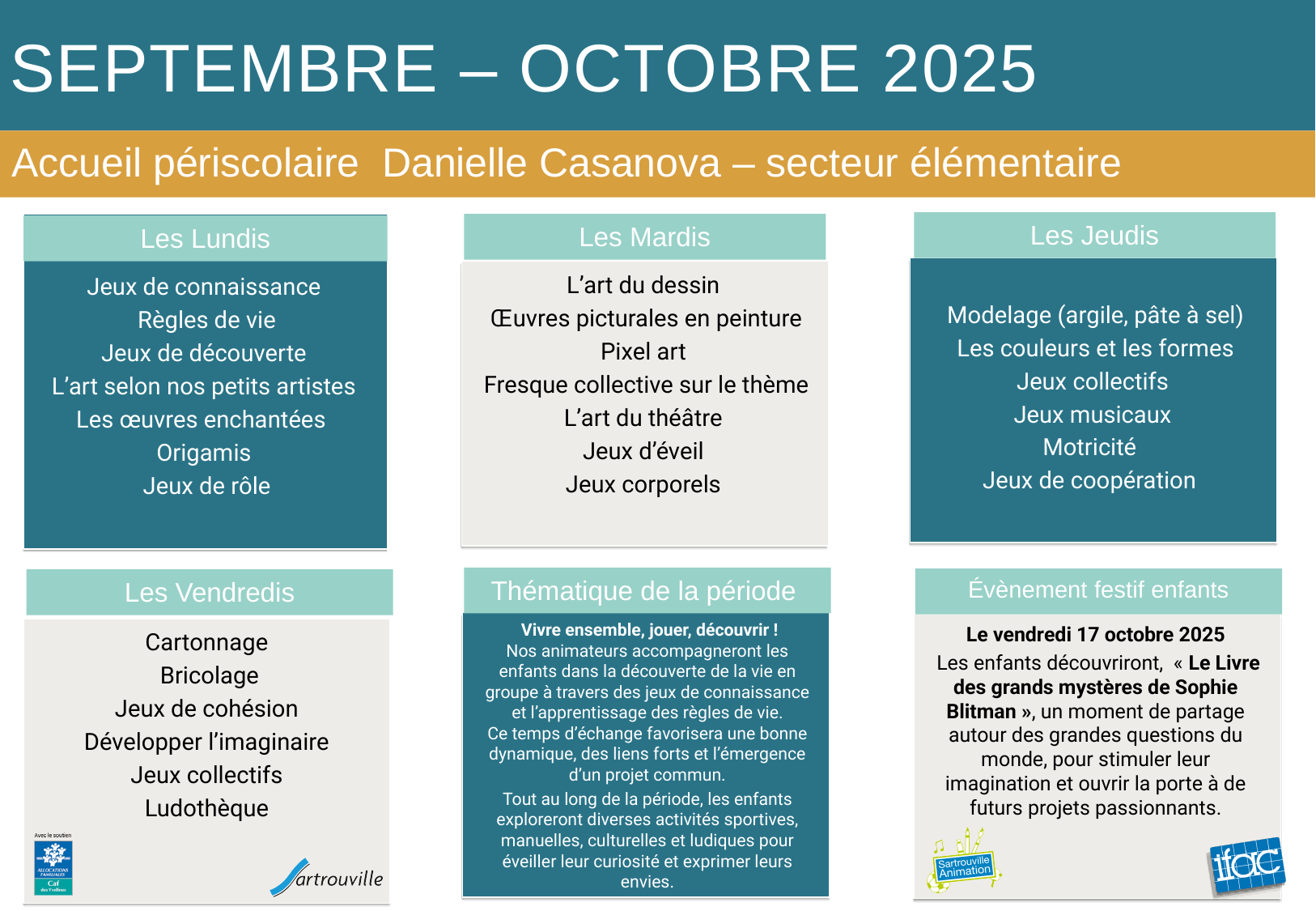

# Septembre – Octobre 2025
Accueil périscolaire  Danielle Casanova – secteur élémentaire

Les Jeudis

Les Mardis

Les Lundis

Modelage (argile, pâte à sel)
Les couleurs et les formes
Jeux collectifs
Jeux musicaux
Motricité
Jeux de coopération

L’art du dessin
Œuvres picturales en peinture
Pixel art
Fresque collective sur le thème
L’art du théâtre
Jeux d’éveil
Jeux corporels
Jeux de connaissance
Règles de vie
Jeux de découverte
L’art selon nos petits artistes
Les œuvres enchantées
Origamis
Jeux de rôle
Thématique de la période
Évènement festif enfants
Les Vendredis
 Vivre ensemble, jouer, découvrir !
Nos animateurs accompagneront les enfants dans la découverte de la vie en groupe à travers des jeux de connaissance et l’apprentissage des règles de vie.
Ce temps d’échange favorisera une bonne dynamique, des liens forts et l’émergence d’un projet commun.
Tout au long de la période, les enfants exploreront diverses activités sportives, manuelles, culturelles et ludiques pour éveiller leur curiosité et exprimer leurs envies.

Le vendredi 17 octobre 2025
 Les enfants découvriront,  « Le Livre des grands mystères de Sophie Blitman », un moment de partage autour des grandes questions du monde, pour stimuler leur imagination et ouvrir la porte à de futurs projets passionnants.
Cartonnage
Bricolage
Jeux de cohésion
Développer l’imaginaire
Jeux collectifs
Ludothèque